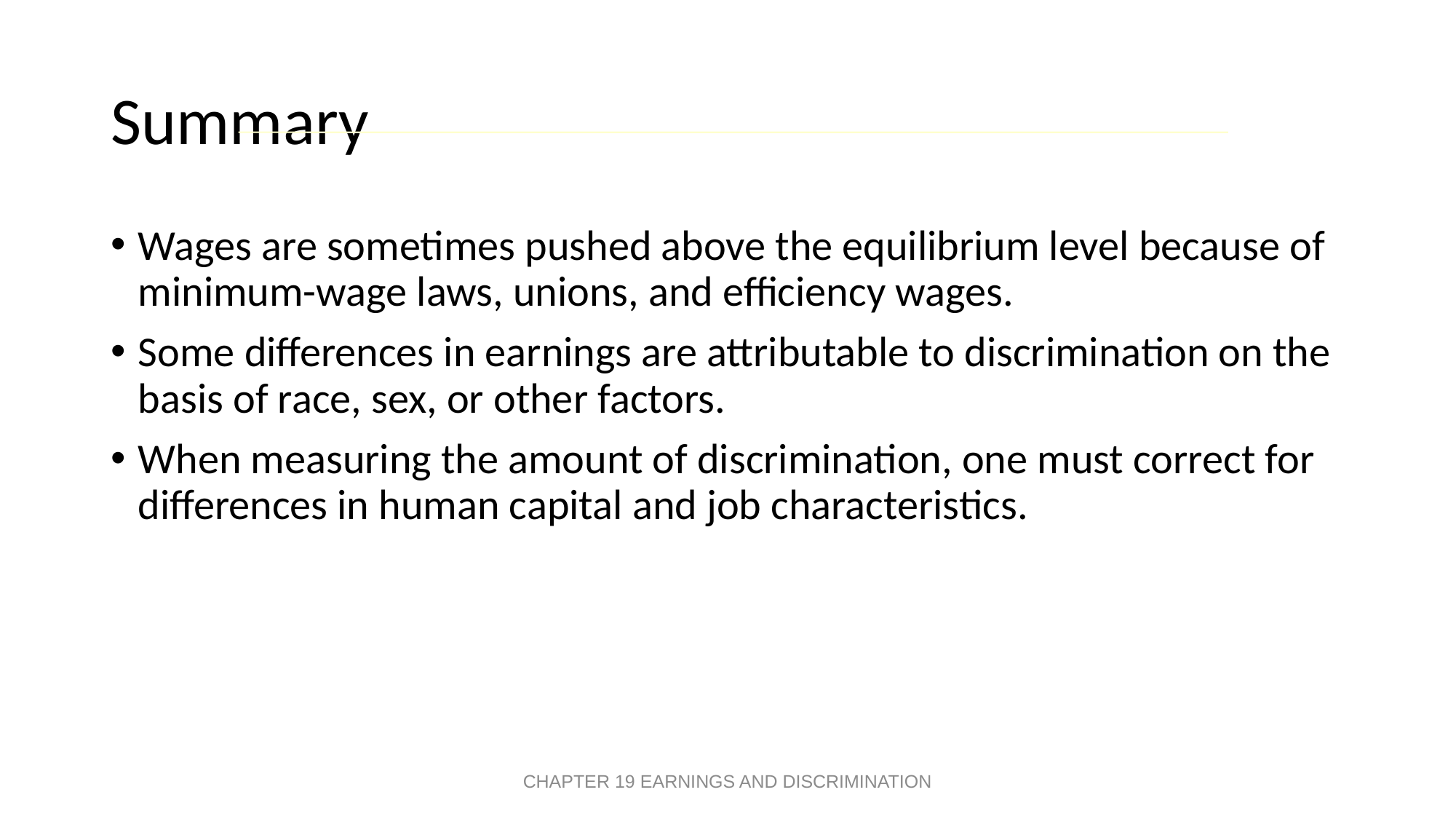

# Summary

Wages are sometimes pushed above the equilibrium level because of minimum-wage laws, unions, and efficiency wages.
Some differences in earnings are attributable to discrimination on the basis of race, sex, or other factors.
When measuring the amount of discrimination, one must correct for differences in human capital and job characteristics.
CHAPTER 19 EARNINGS AND DISCRIMINATION